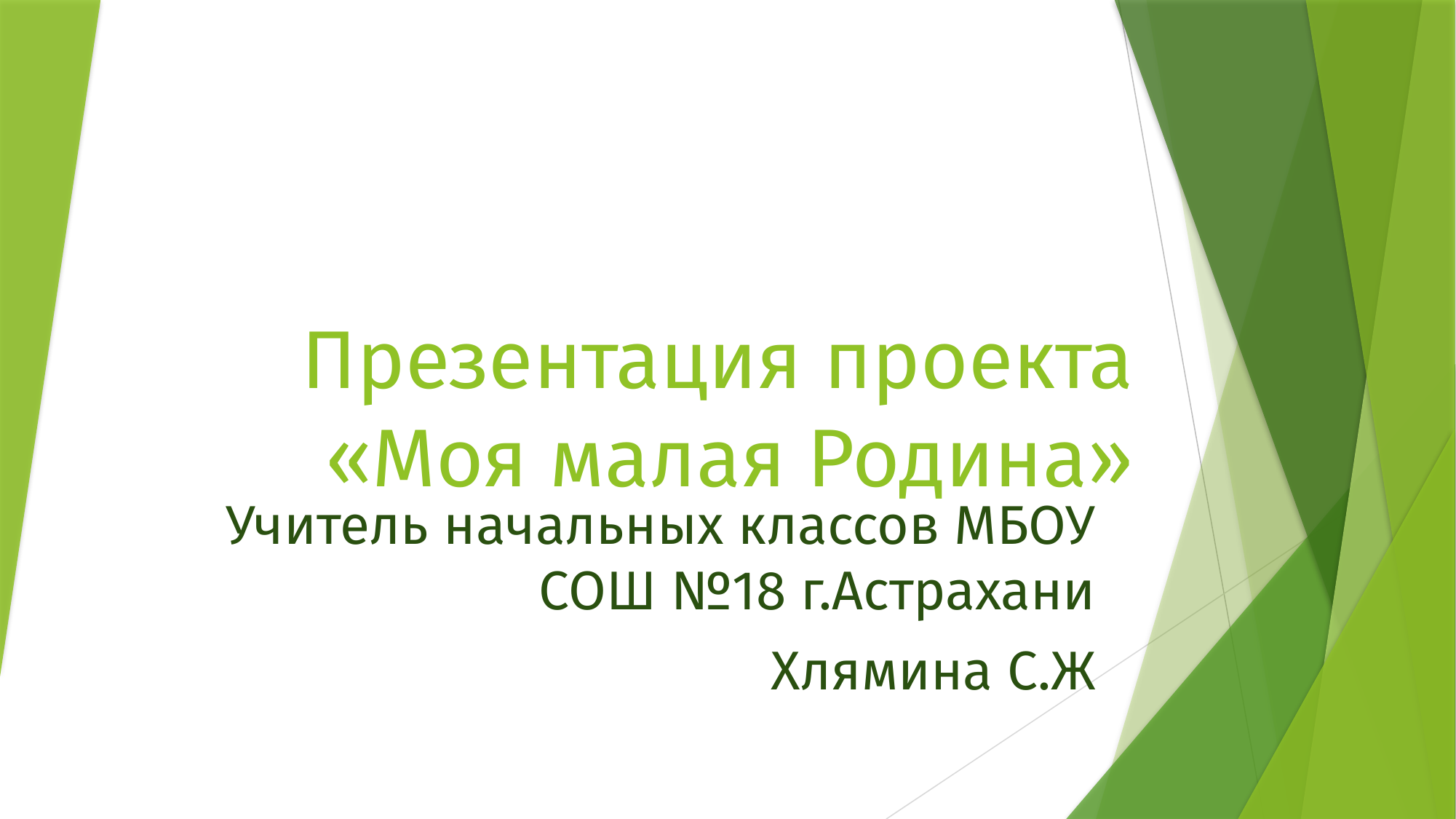

# Презентация проекта «Моя малая Родина»
Учитель начальных классов МБОУ СОШ №18 г.Астрахани
Хлямина С.Ж